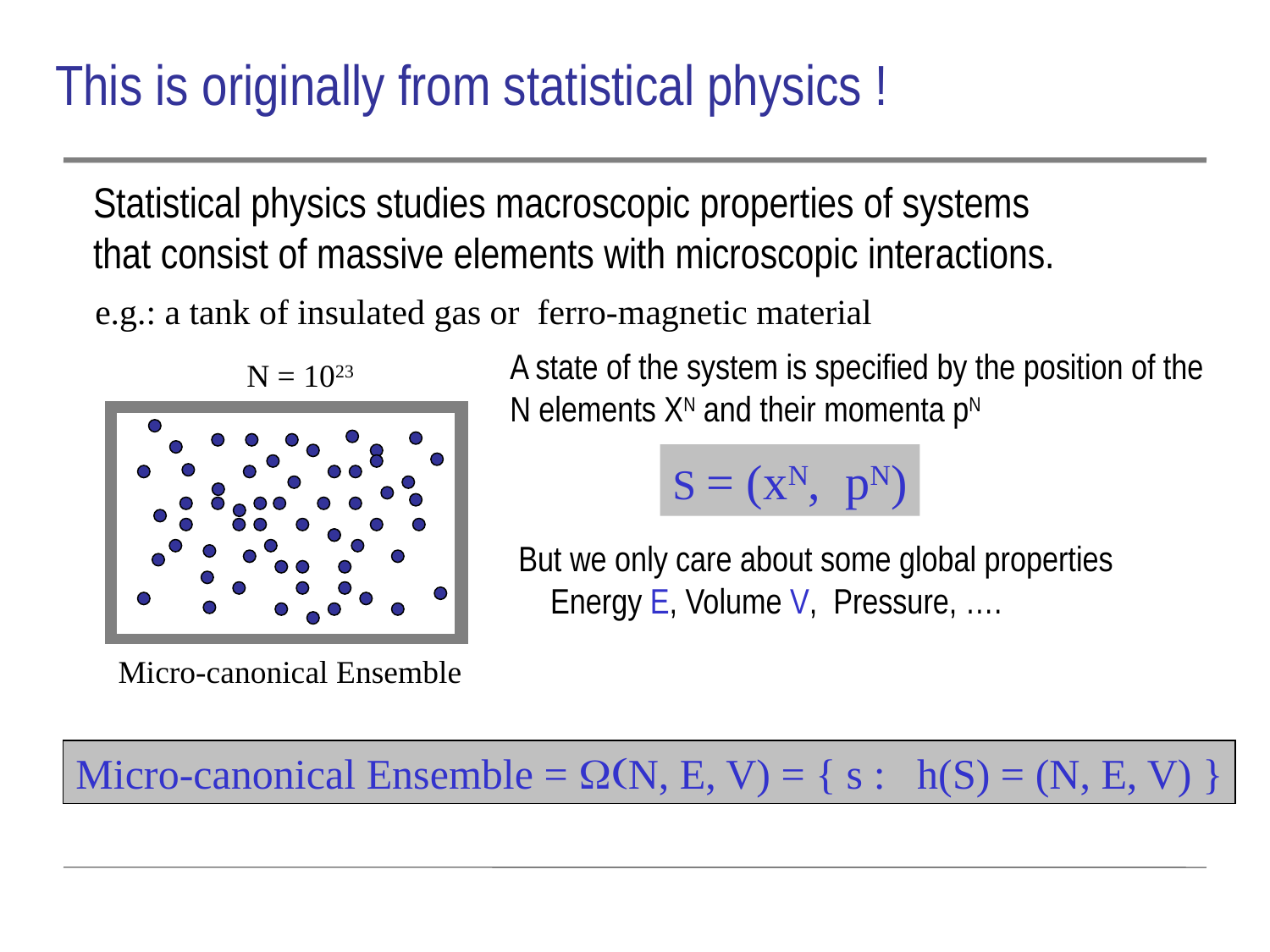

# This is originally from statistical physics !
Statistical physics studies macroscopic properties of systems
that consist of massive elements with microscopic interactions.
e.g.: a tank of insulated gas or  ferro-magnetic material
A state of the system is specified by the position of the   N elements XN and their momenta pN
N = 1023

S = (xN,  pN)

But we only care about some global properties
    Energy E, Volume V,  Pressure, ….

Micro-canonical Ensemble
Micro-canonical Ensemble = Ω(N, E, V) = { s :   h(S) = (N, E, V) }